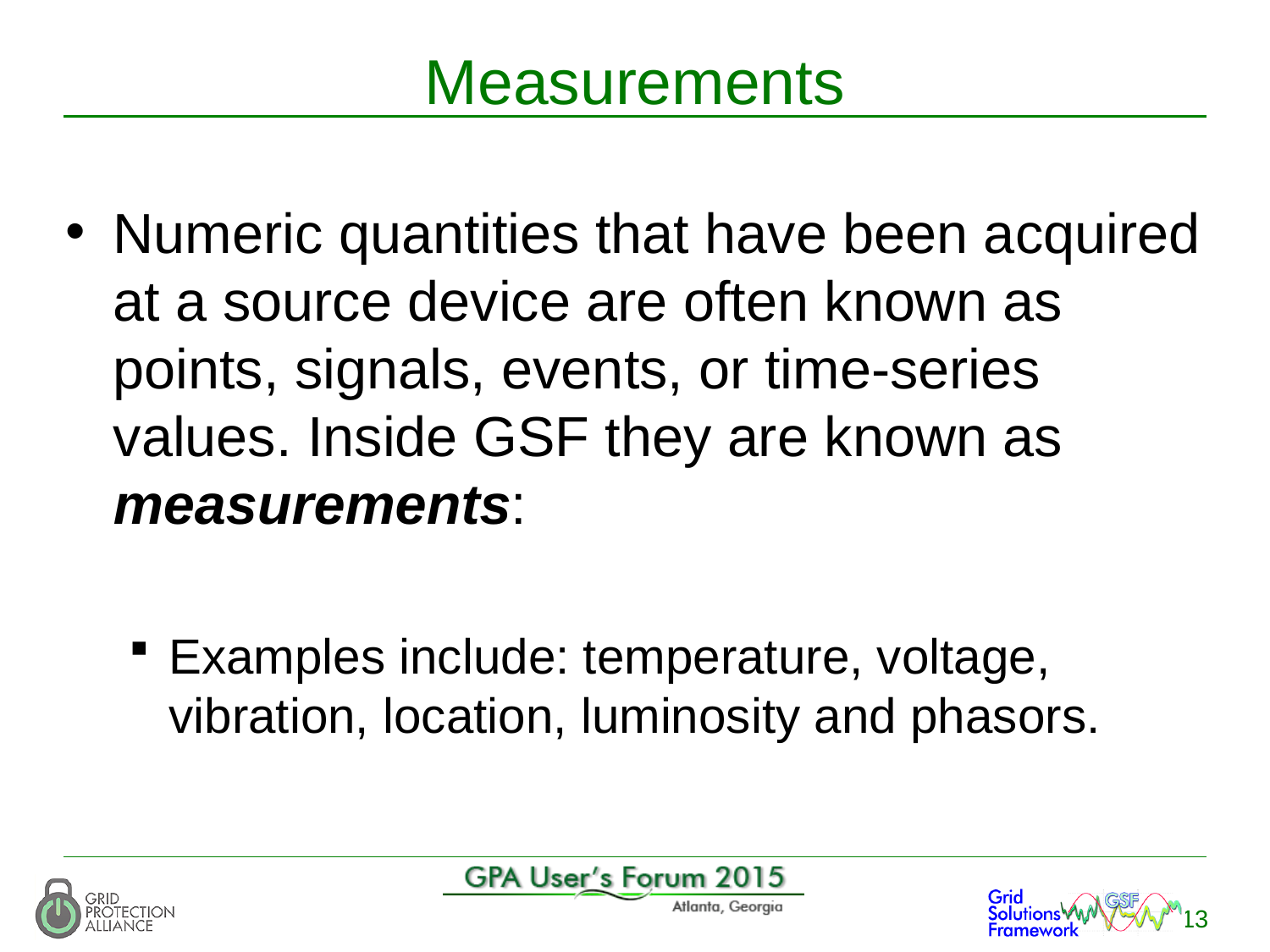

# Measurements
Numeric quantities that have been acquired at a source device are often known as points, signals, events, or time-series values. Inside GSF they are known as measurements:

Examples include: temperature, voltage, vibration, location, luminosity and phasors.